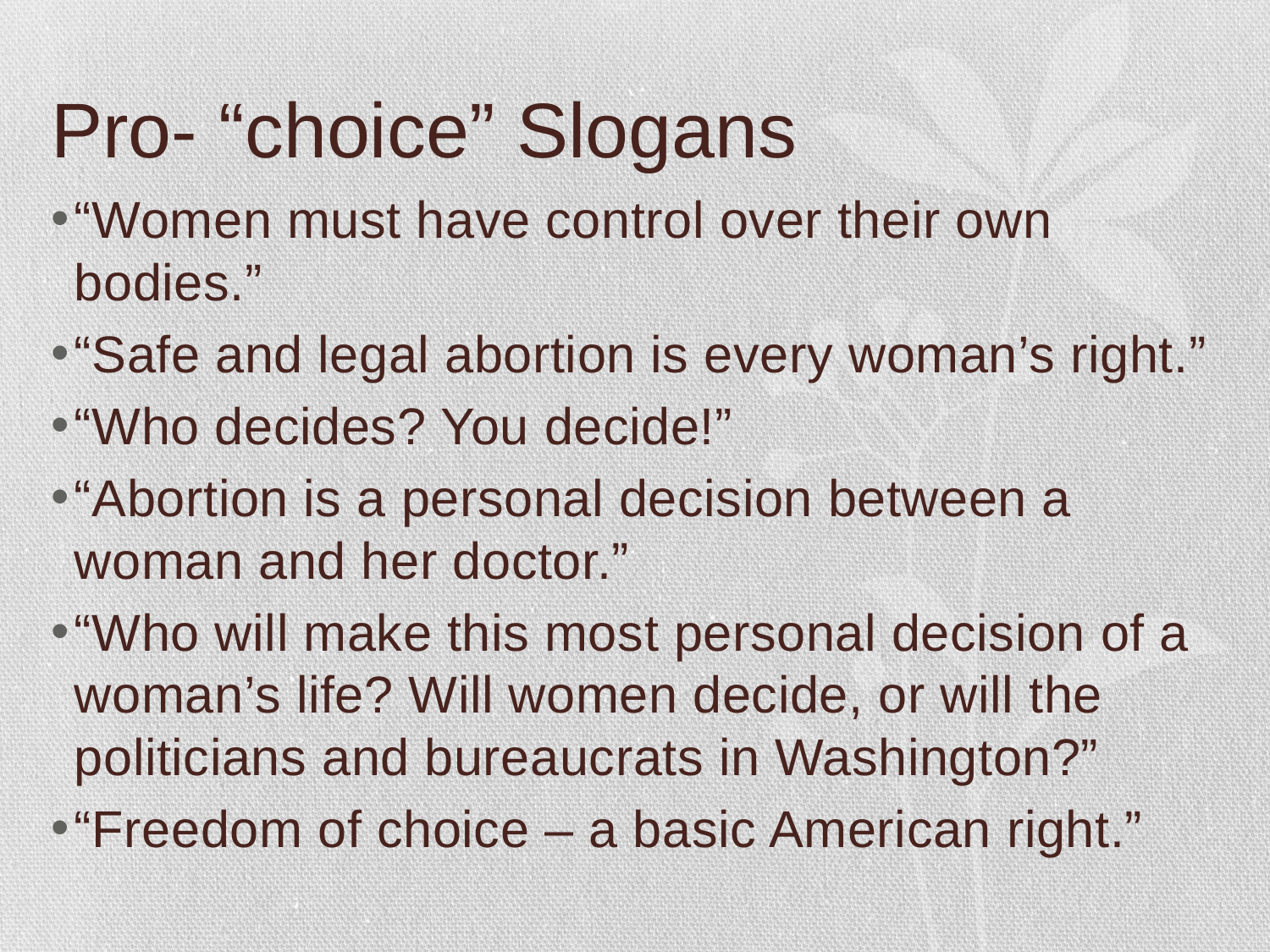

# Pro- “choice” Slogans
“Women must have control over their own bodies.”
“Safe and legal abortion is every woman’s right.”
“Who decides? You decide!”
“Abortion is a personal decision between a woman and her doctor.”
“Who will make this most personal decision of a woman’s life? Will women decide, or will the politicians and bureaucrats in Washington?”
“Freedom of choice – a basic American right.”